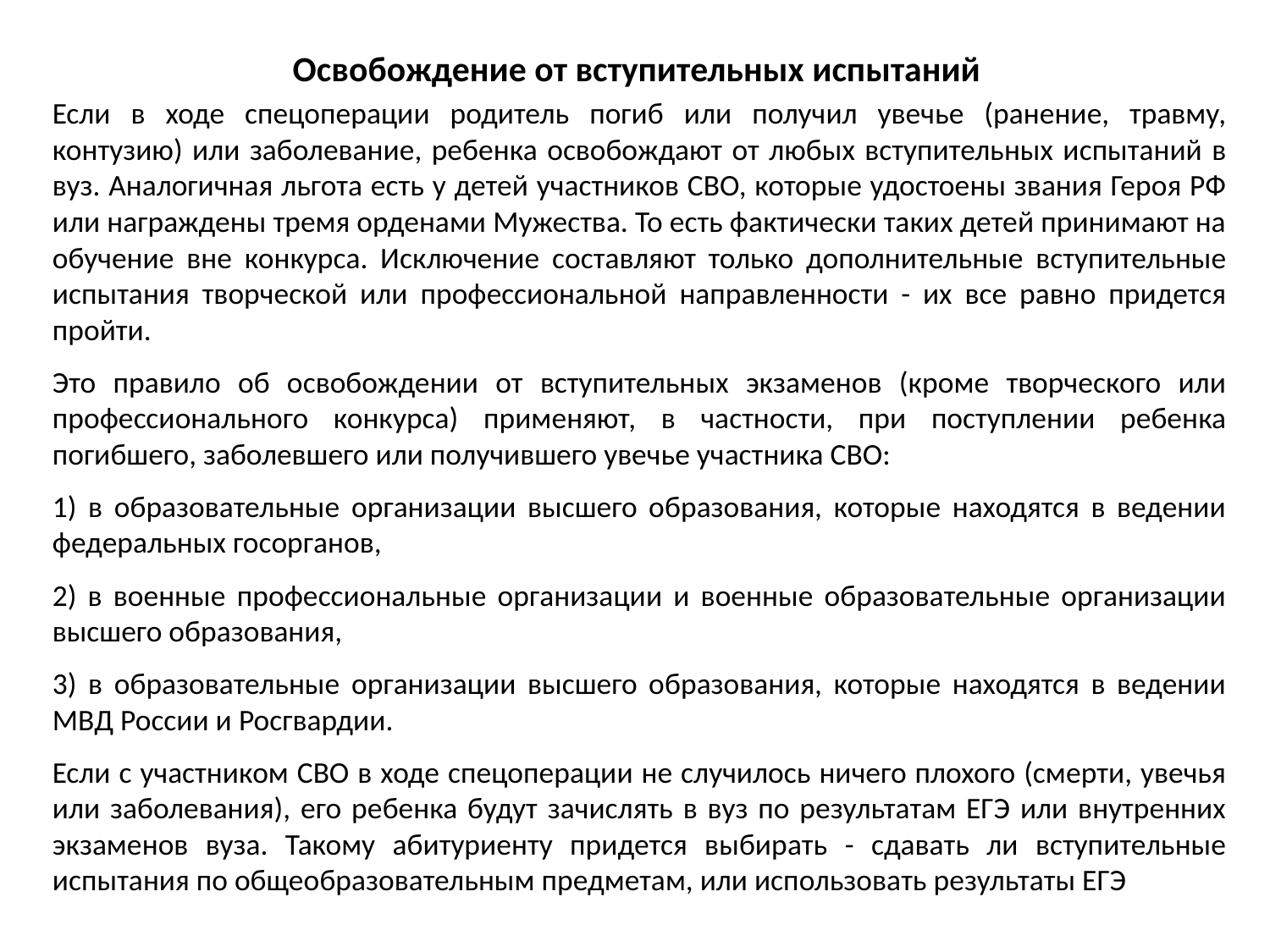

Освобождение от вступительных испытаний
Если в ходе спецоперации родитель погиб или получил увечье (ранение, травму, контузию) или заболевание, ребенка освобождают от любых вступительных испытаний в вуз. Аналогичная льгота есть у детей участников СВО, которые удостоены звания Героя РФ или награждены тремя орденами Мужества. То есть фактически таких детей принимают на обучение вне конкурса. Исключение составляют только дополнительные вступительные испытания творческой или профессиональной направленности - их все равно придется пройти.
Это правило об освобождении от вступительных экзаменов (кроме творческого или профессионального конкурса) применяют, в частности, при поступлении ребенка погибшего, заболевшего или получившего увечье участника СВО:
1) в образовательные организации высшего образования, которые находятся в ведении федеральных госорганов,
2) в военные профессиональные организации и военные образовательные организации высшего образования,
3) в образовательные организации высшего образования, которые находятся в ведении МВД России и Росгвардии.
Если с участником СВО в ходе спецоперации не случилось ничего плохого (смерти, увечья или заболевания), его ребенка будут зачислять в вуз по результатам ЕГЭ или внутренних экзаменов вуза. Такому абитуриенту придется выбирать - сдавать ли вступительные испытания по общеобразовательным предметам, или использовать результаты ЕГЭ